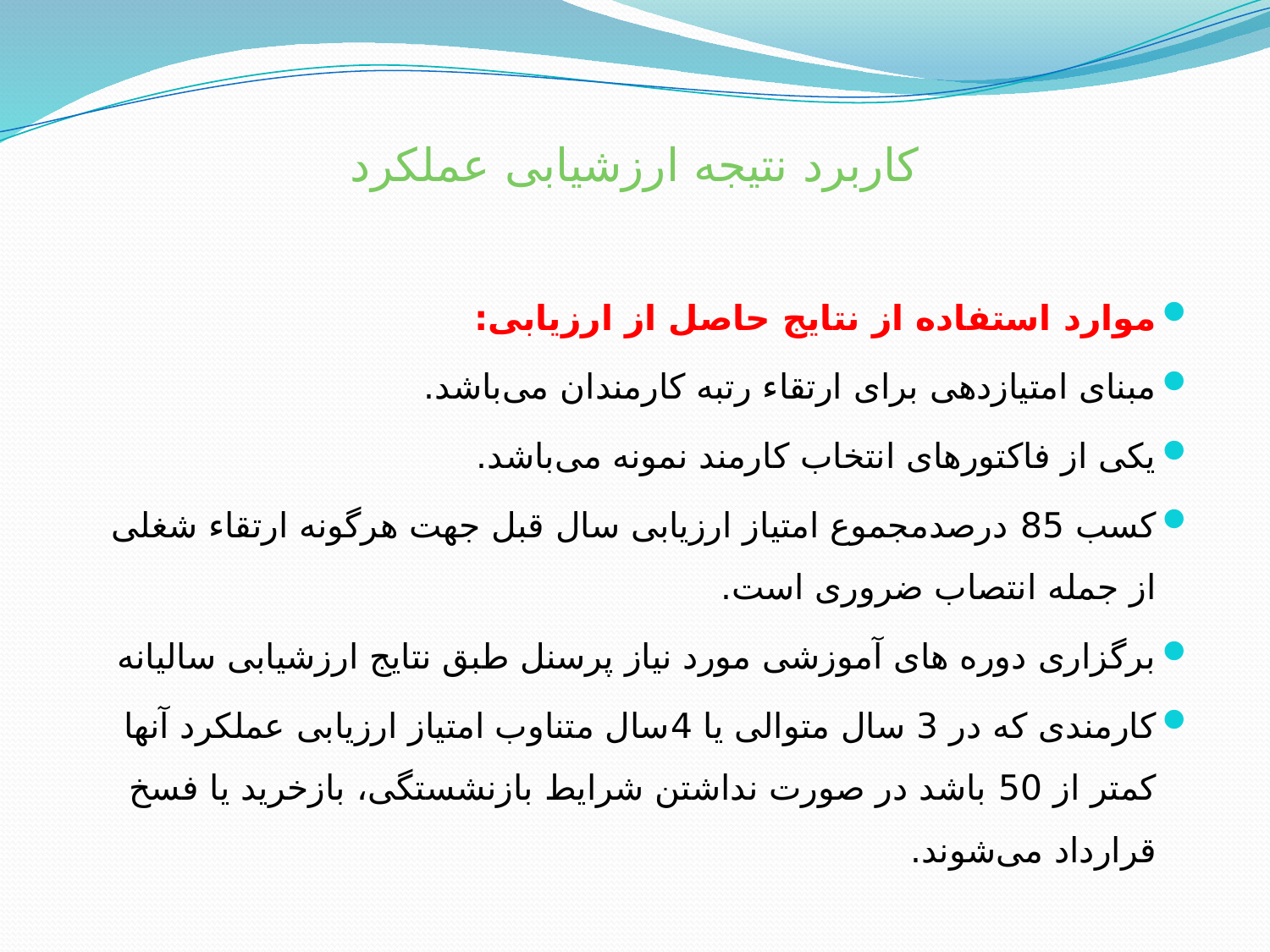

# کاربرد نتیجه ارزشیابی عملکرد
موارد استفاده از نتایج حاصل از ارزیابی:
مبنای امتیازدهی برای ارتقاء رتبه کارمندان می‌باشد.
یکی از فاکتورهای انتخاب کارمند نمونه می‌باشد.
کسب 85 درصدمجموع امتیاز ارزیابی سال قبل جهت هرگونه ارتقاء شغلی از جمله انتصاب ضروری است.
برگزاری دوره های آموزشی مورد نیاز پرسنل طبق نتایج ارزشیابی سالیانه
کارمندی که در 3 سال متوالی یا 4سال متناوب امتیاز ارزیابی عملکرد آنها کمتر از 50 باشد در صورت نداشتن شرایط بازنشستگی، بازخرید یا فسخ قرارداد می‌شوند.